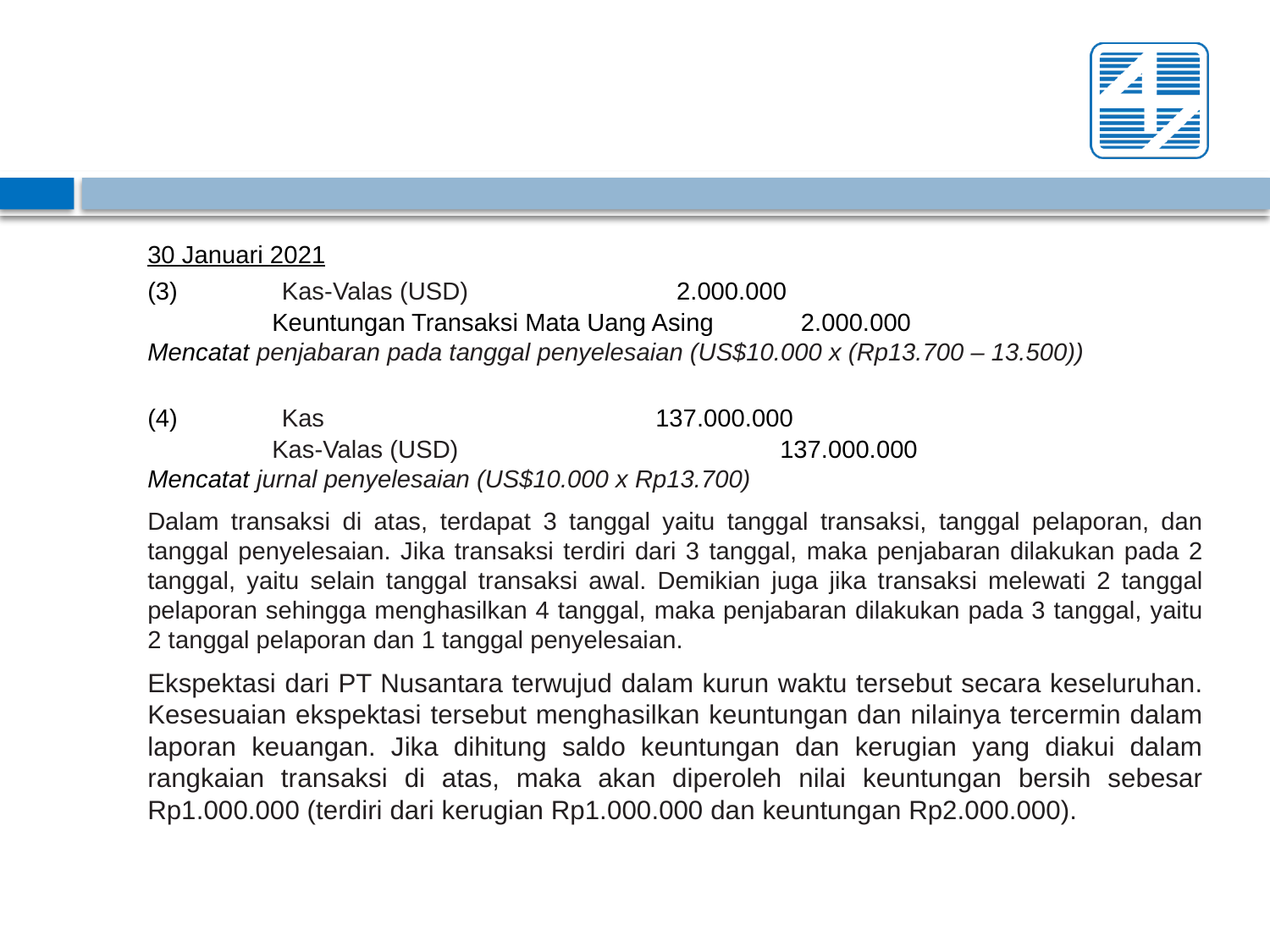

#
30 Januari 2021
(3)	 Kas-Valas (USD) 		   2.000.000
Keuntungan Transaksi Mata Uang Asing 	   2.000.000
Mencatat penjabaran pada tanggal penyelesaian (US$10.000 x (Rp13.700 – 13.500))

(4)	 Kas	 		137.000.000
Kas-Valas (USD)		 	137.000.000
Mencatat jurnal penyelesaian (US$10.000 x Rp13.700)
Dalam transaksi di atas, terdapat 3 tanggal yaitu tanggal transaksi, tanggal pelaporan, dan tanggal penyelesaian. Jika transaksi terdiri dari 3 tanggal, maka penjabaran dilakukan pada 2 tanggal, yaitu selain tanggal transaksi awal. Demikian juga jika transaksi melewati 2 tanggal pelaporan sehingga menghasilkan 4 tanggal, maka penjabaran dilakukan pada 3 tanggal, yaitu 2 tanggal pelaporan dan 1 tanggal penyelesaian.
Ekspektasi dari PT Nusantara terwujud dalam kurun waktu tersebut secara keseluruhan. Kesesuaian ekspektasi tersebut menghasilkan keuntungan dan nilainya tercermin dalam laporan keuangan. Jika dihitung saldo keuntungan dan kerugian yang diakui dalam rangkaian transaksi di atas, maka akan diperoleh nilai keuntungan bersih sebesar Rp1.000.000 (terdiri dari kerugian Rp1.000.000 dan keuntungan Rp2.000.000).